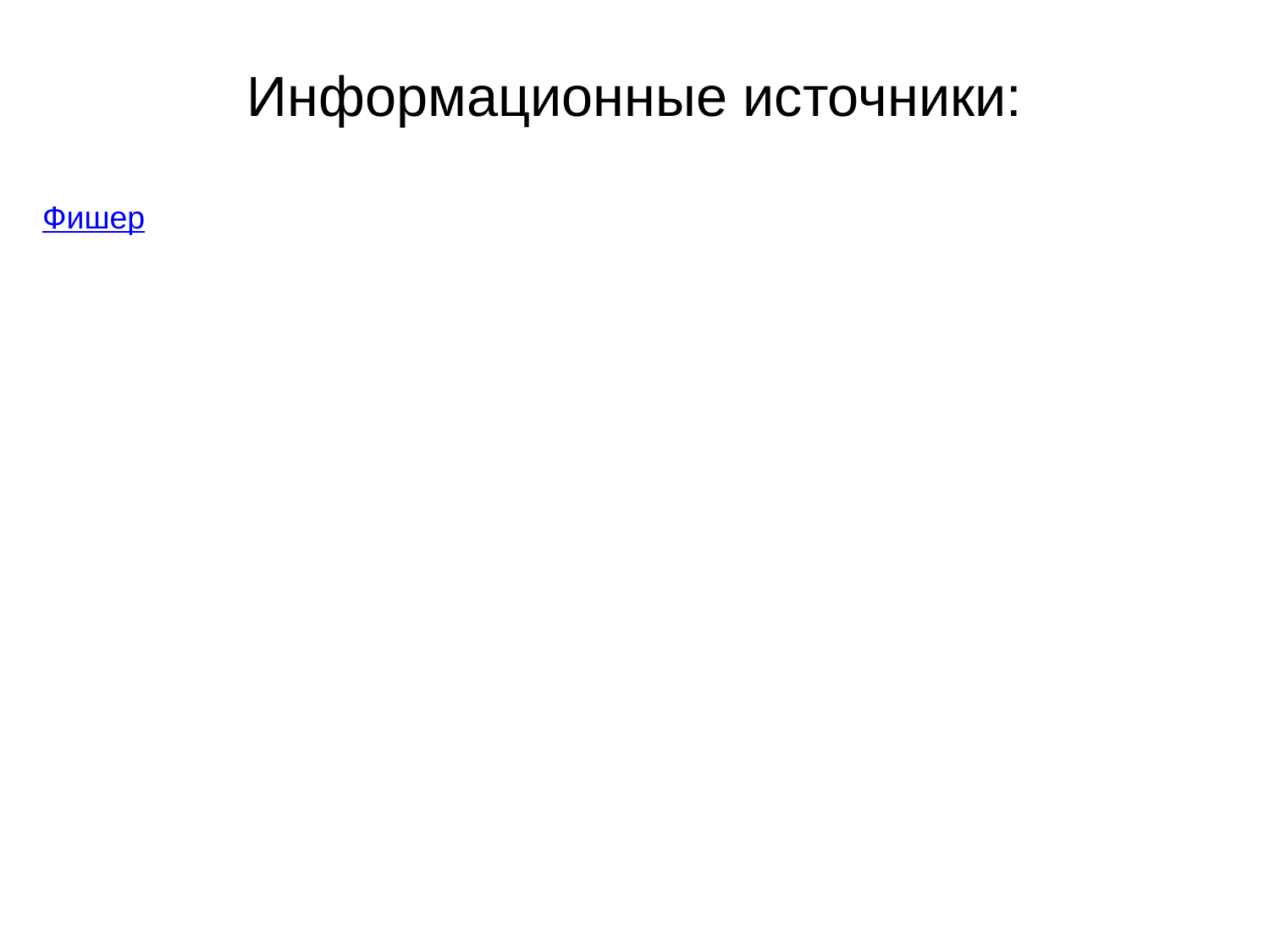

# Информационные источники:
| Фишер |  |  |
| --- | --- | --- |